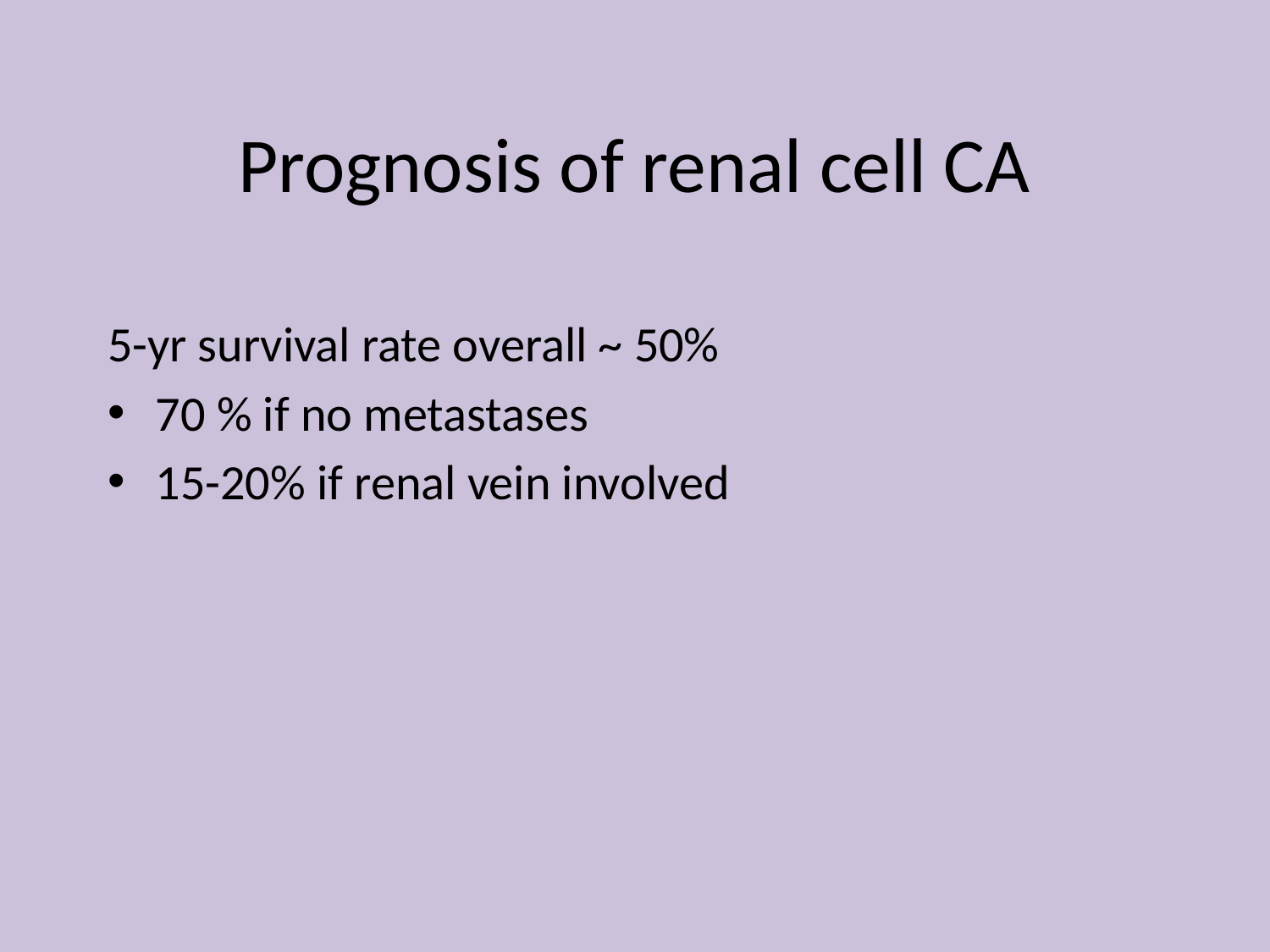

# Prognosis of renal cell CA
5-yr survival rate overall ~ 50%
70 % if no metastases
15-20% if renal vein involved